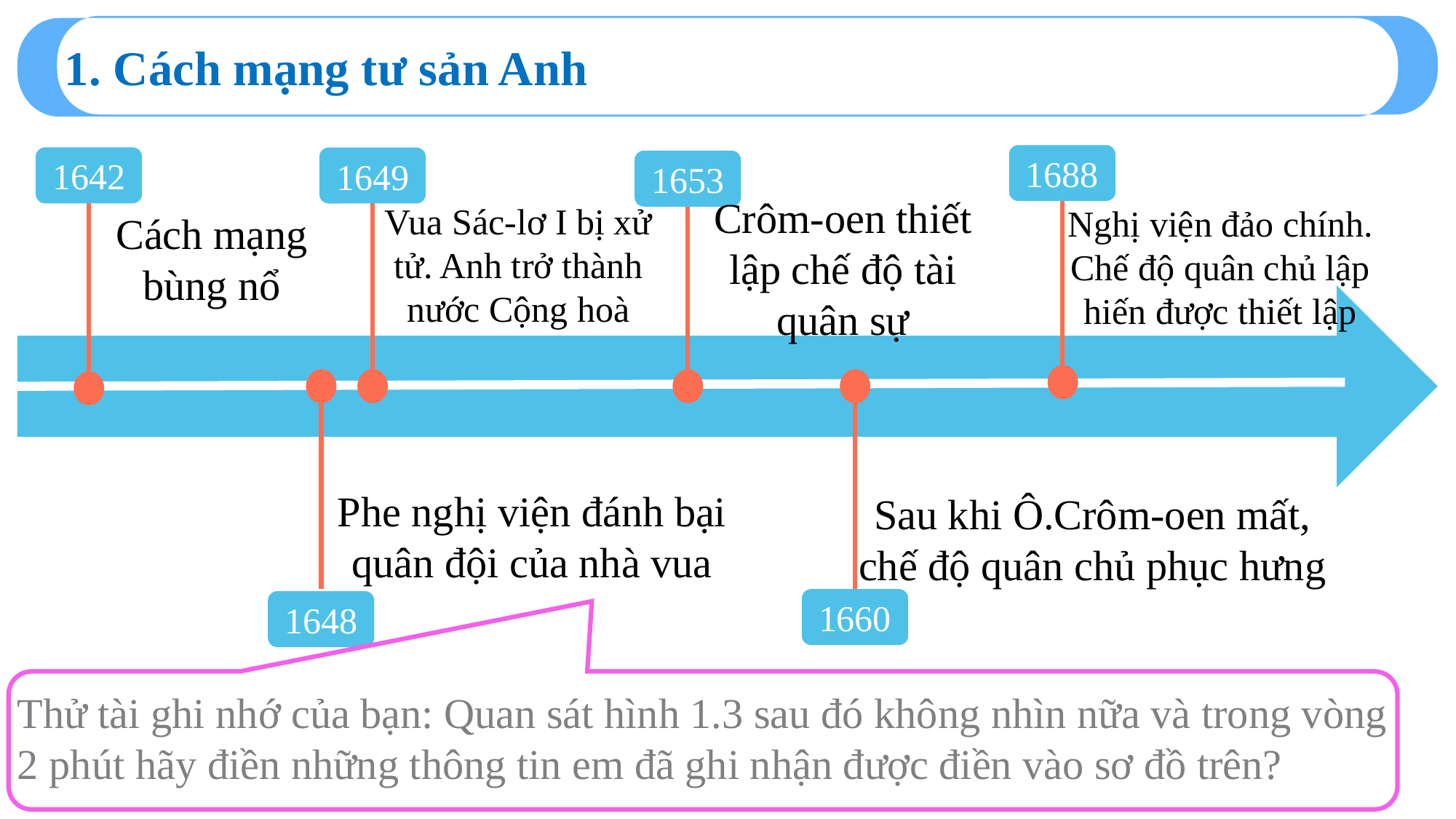

1. Cách mạng tư sản Anh
1688
1642
1649
1653

Crôm-oen thiết lập chế độ tài quân sự
Vua Sác-lơ I bị xử tử. Anh trở thành nước Cộng hoà
Nghị viện đảo chính. Chế độ quân chủ lập hiến được thiết lập
Cách mạng bùng nổ
Phe nghị viện đánh bại quân đội của nhà vua
Sau khi Ô.Crôm-oen mất, chế độ quân chủ phục hưng
1660
1648

Thử tài ghi nhớ của bạn: Quan sát hình 1.3 sau đó không nhìn nữa và trong vòng 2 phút hãy điền những thông tin em đã ghi nhận được điền vào sơ đồ trên?